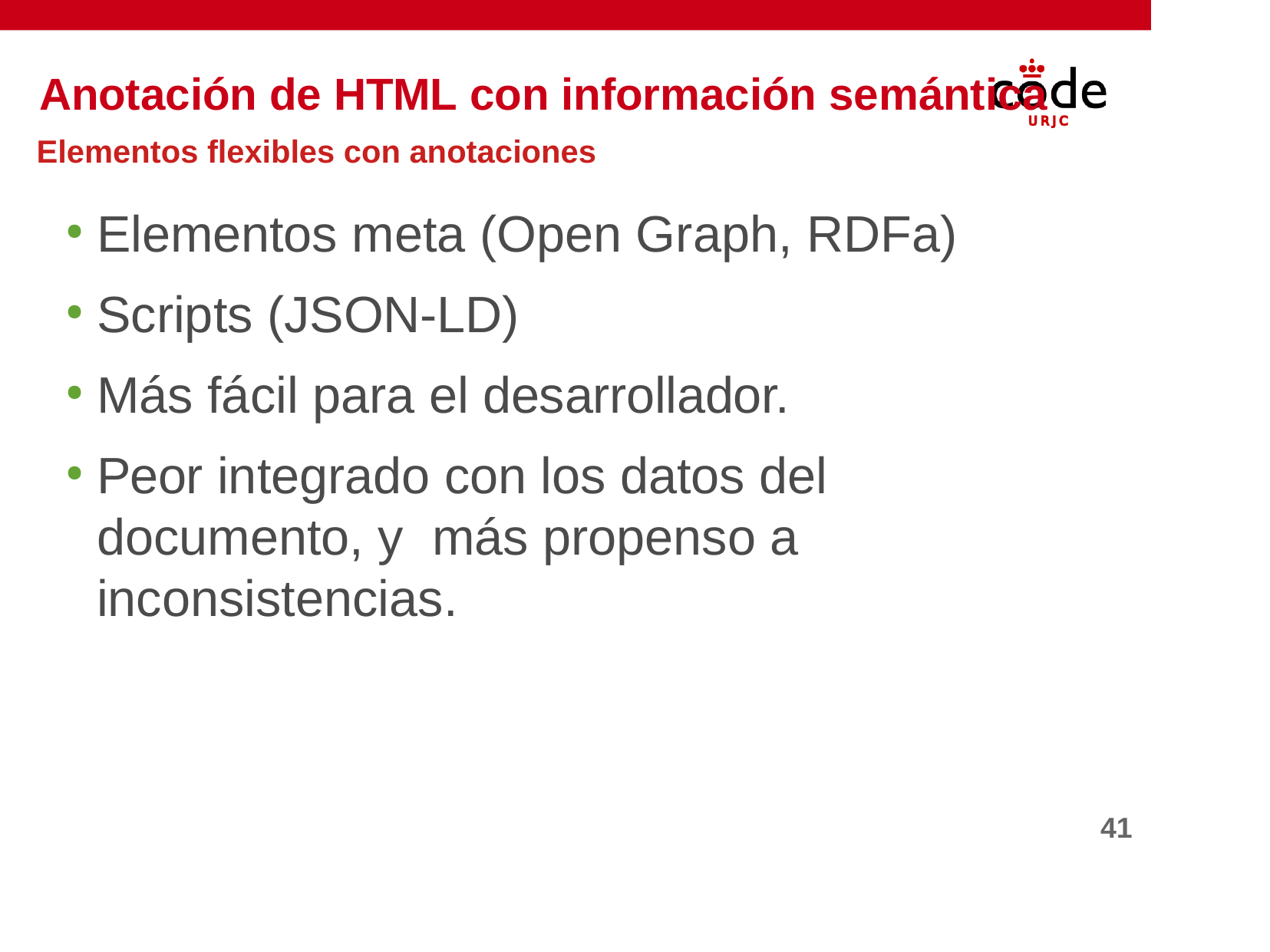

Anotación de HTML con información semántica
Elementos flexibles con anotaciones

Elementos meta (Open Graph, RDFa)
Scripts (JSON-LD)
Más fácil para el desarrollador.
Peor integrado con los datos del documento, y  más propenso a inconsistencias.
41